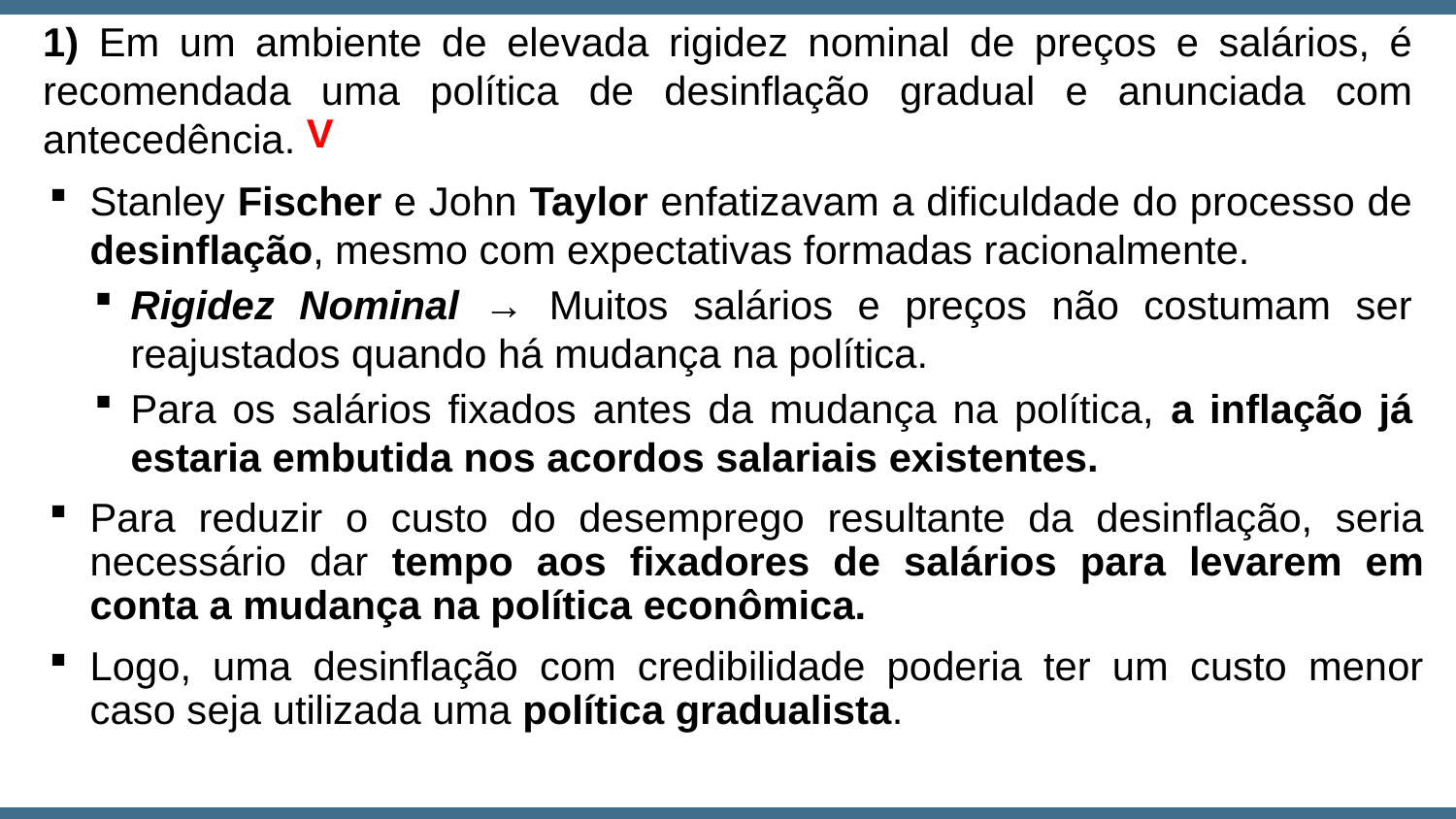

1) Em um ambiente de elevada rigidez nominal de preços e salários, é recomendada uma política de desinflação gradual e anunciada com antecedência.

V
Stanley Fischer e John Taylor enfatizavam a dificuldade do processo de desinflação, mesmo com expectativas formadas racionalmente.
Rigidez Nominal → Muitos salários e preços não costumam ser reajustados quando há mudança na política.
Para os salários fixados antes da mudança na política, a inflação já estaria embutida nos acordos salariais existentes.

Para reduzir o custo do desemprego resultante da desinflação, seria necessário dar tempo aos fixadores de salários para levarem em conta a mudança na política econômica.

Logo, uma desinflação com credibilidade poderia ter um custo menor caso seja utilizada uma política gradualista.